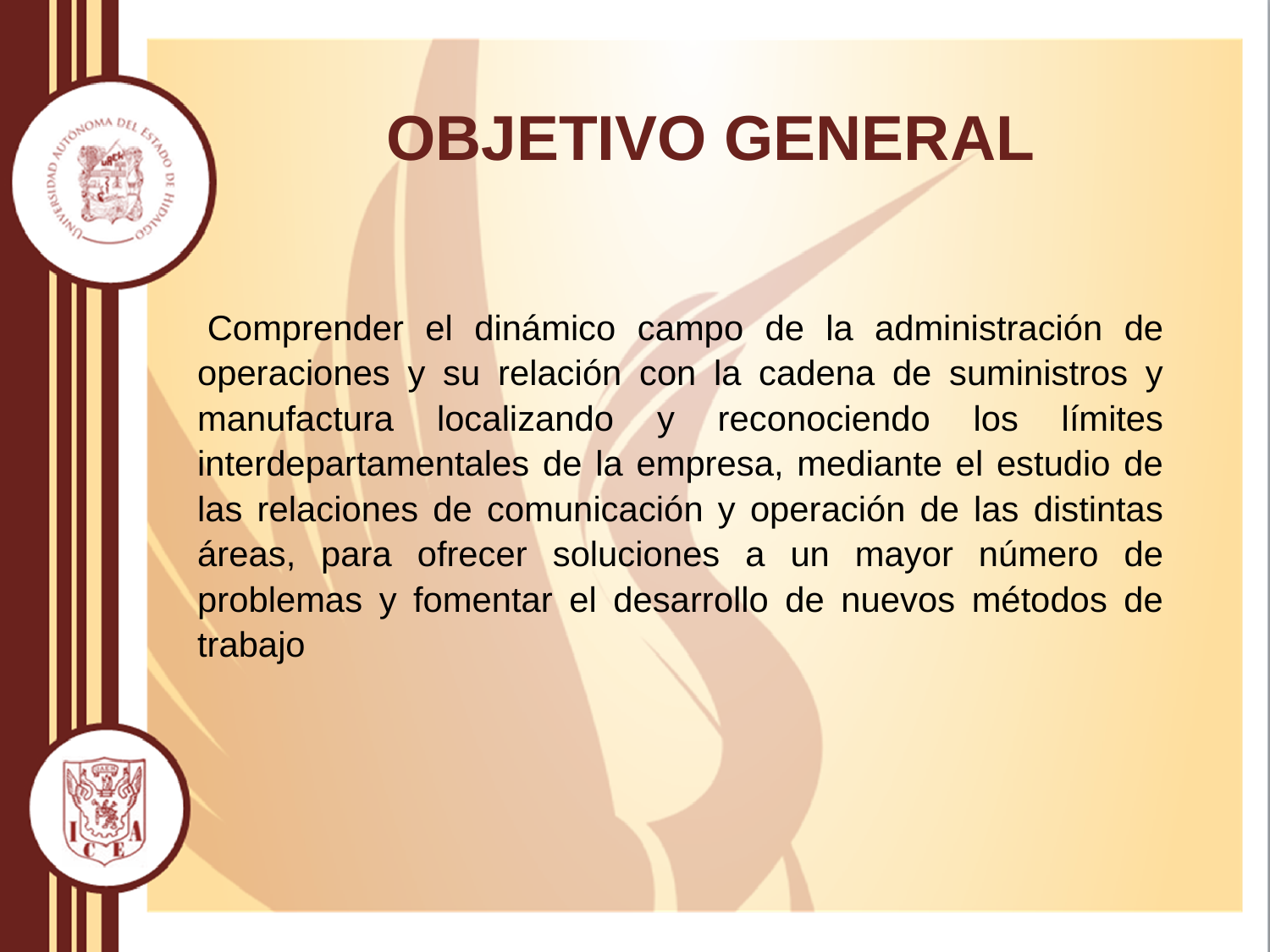

# OBJETIVO GENERAL
 Comprender el dinámico campo de la administración de operaciones y su relación con la cadena de suministros y manufactura localizando y reconociendo los límites interdepartamentales de la empresa, mediante el estudio de las relaciones de comunicación y operación de las distintas áreas, para ofrecer soluciones a un mayor número de problemas y fomentar el desarrollo de nuevos métodos de trabajo